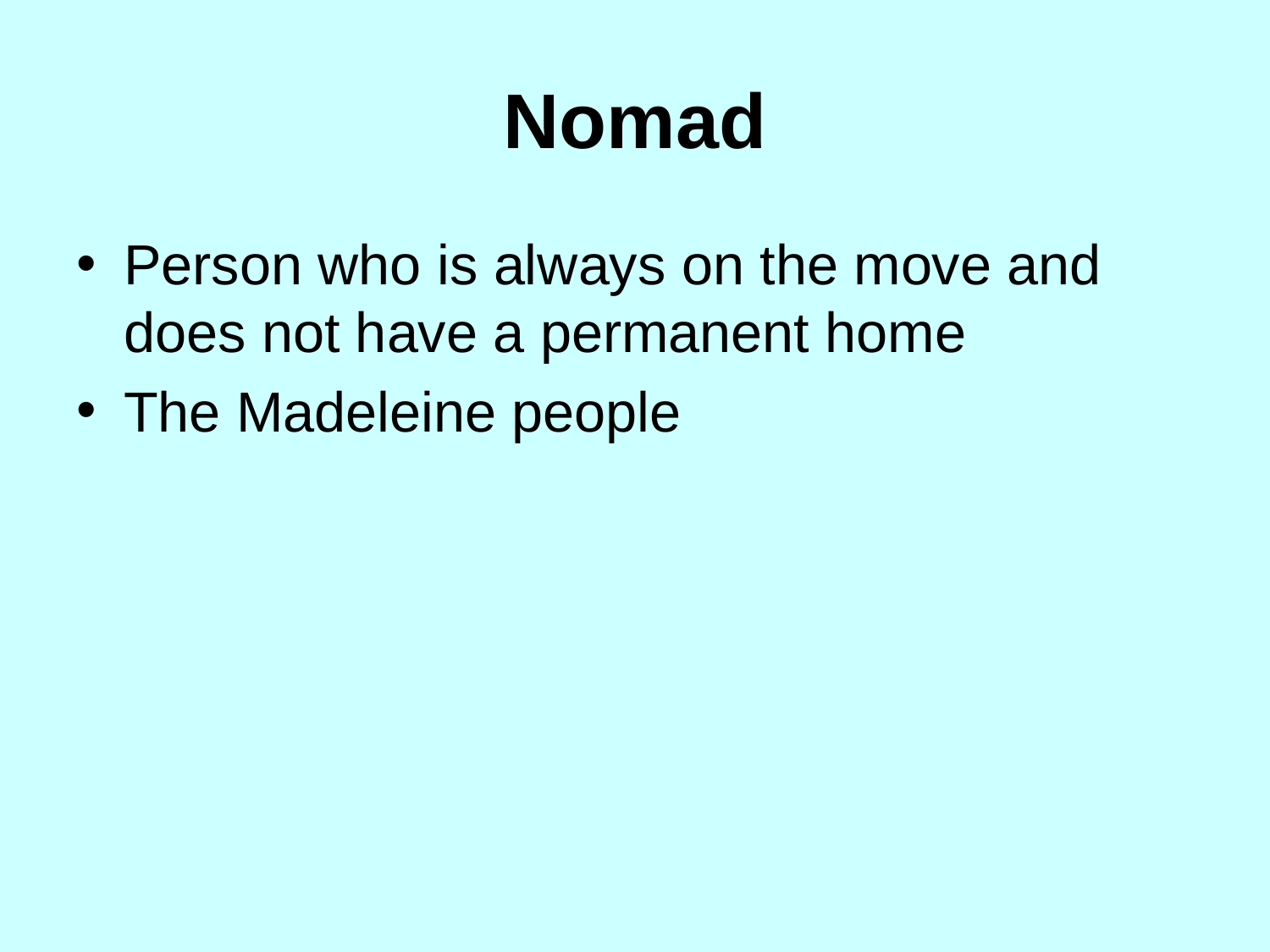

# Nomad
Person who is always on the move and does not have a permanent home
The Madeleine people